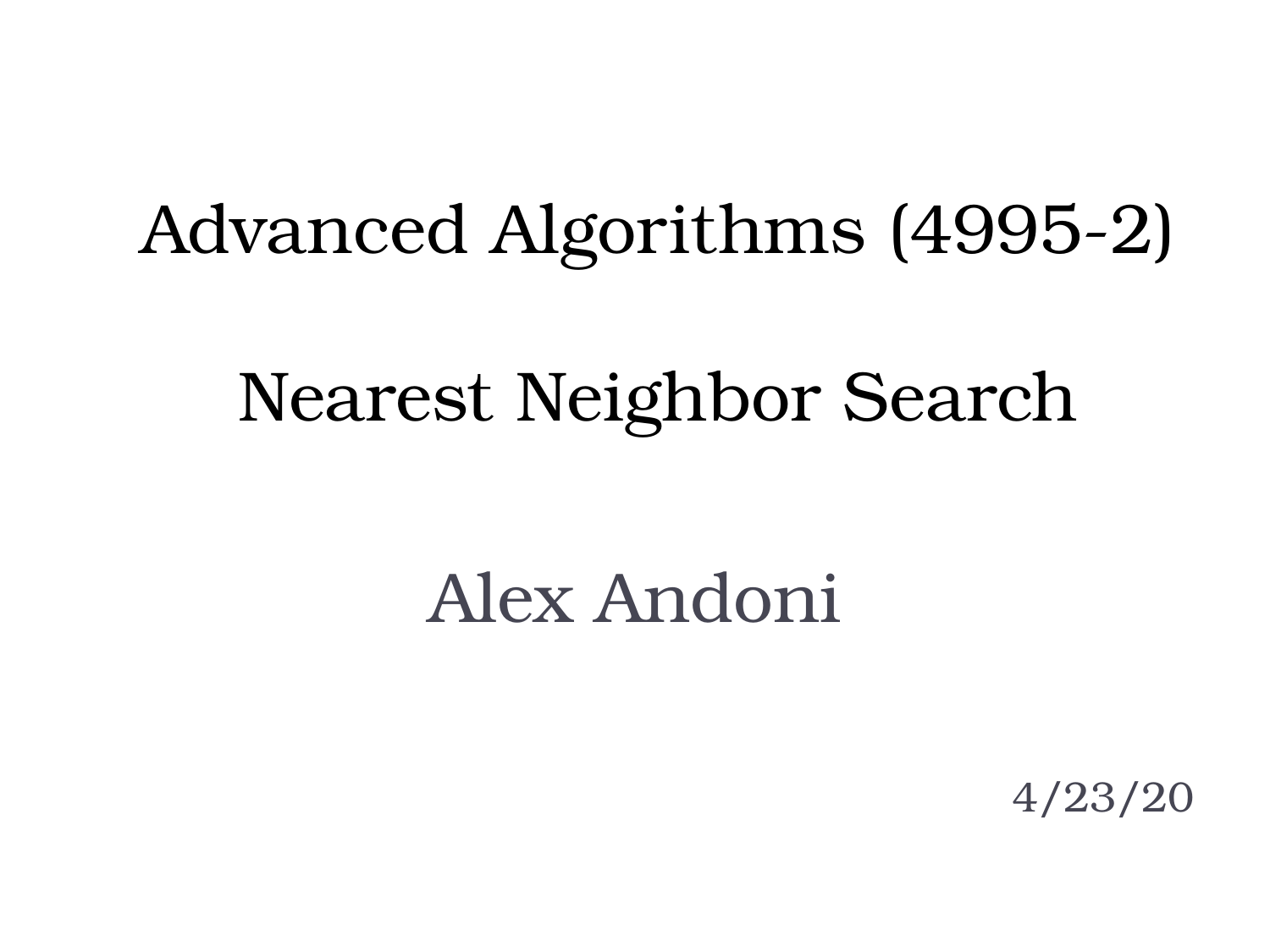

# Advanced Algorithms (4995-2) Nearest Neighbor Search
Alex Andoni

4/23/20